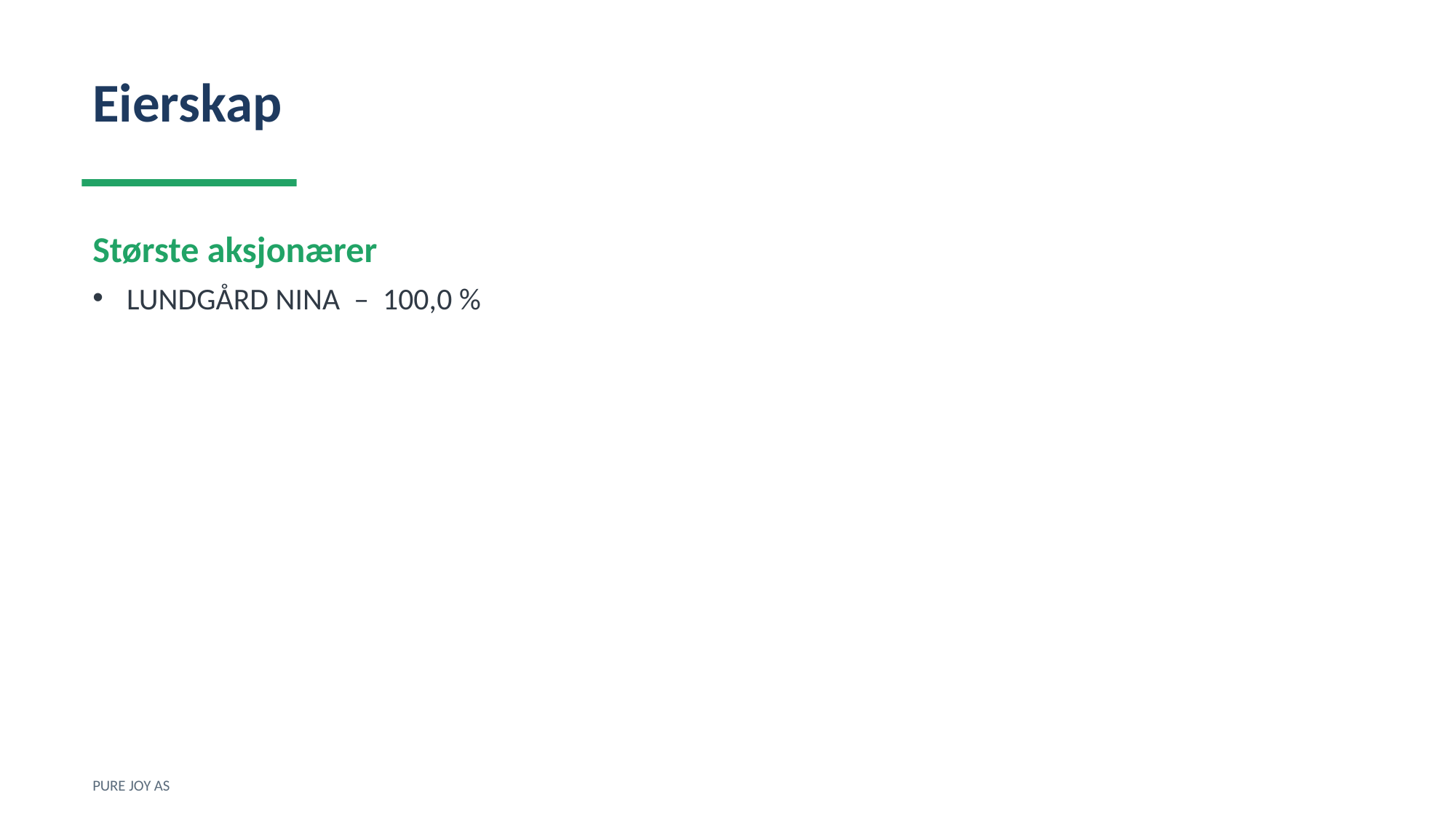

Eierskap

Største aksjonærer
LUNDGÅRD NINA  –  100,0 %
PURE JOY AS